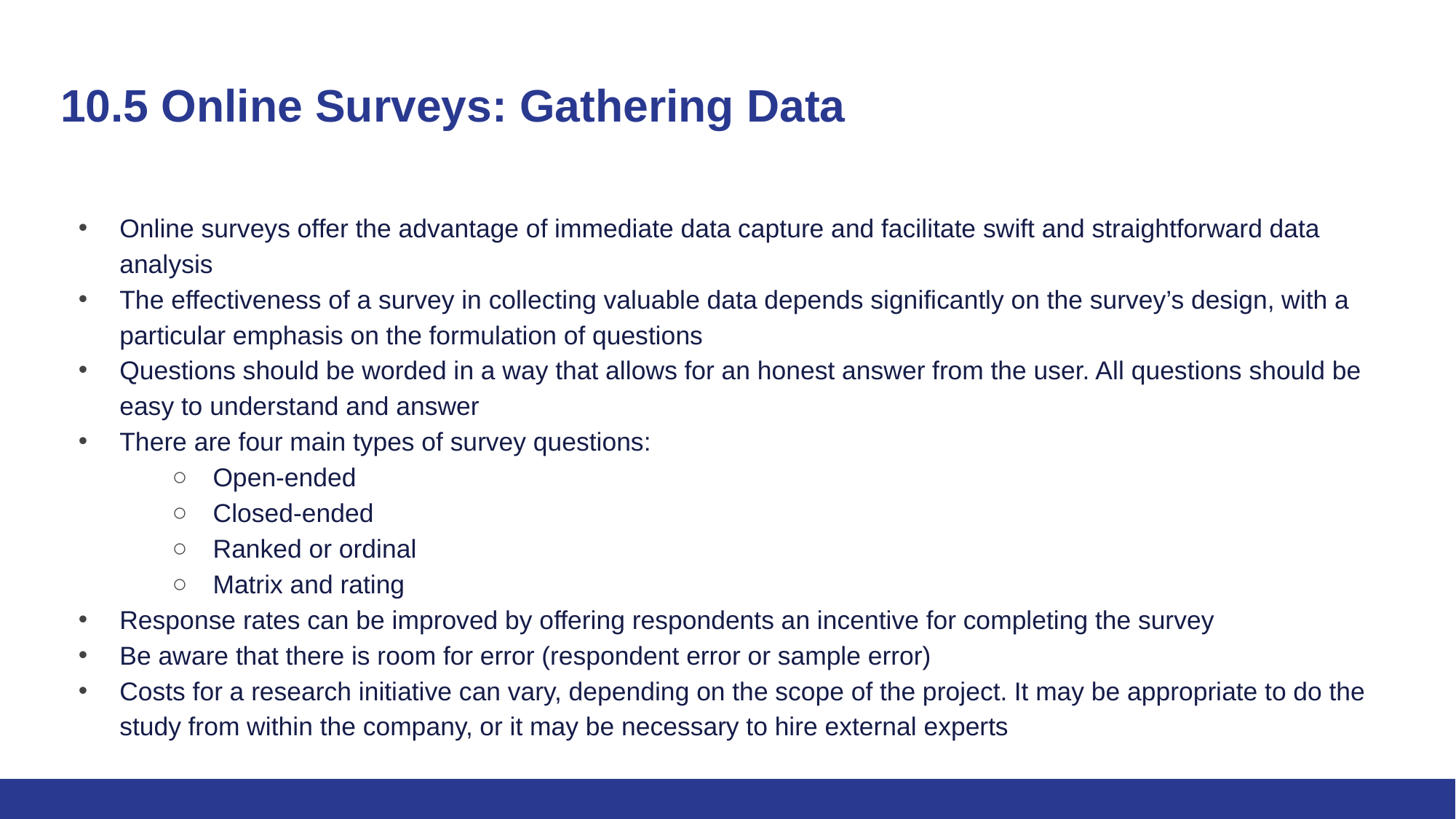

# 10.5 Online Surveys: Gathering Data
Online surveys offer the advantage of immediate data capture and facilitate swift and straightforward data analysis
The effectiveness of a survey in collecting valuable data depends significantly on the survey’s design, with a particular emphasis on the formulation of questions
Questions should be worded in a way that allows for an honest answer from the user. All questions should be easy to understand and answer
There are four main types of survey questions:
Open-ended
Closed-ended
Ranked or ordinal
Matrix and rating
Response rates can be improved by offering respondents an incentive for completing the survey
Be aware that there is room for error (respondent error or sample error)
Costs for a research initiative can vary, depending on the scope of the project. It may be appropriate to do the study from within the company, or it may be necessary to hire external experts